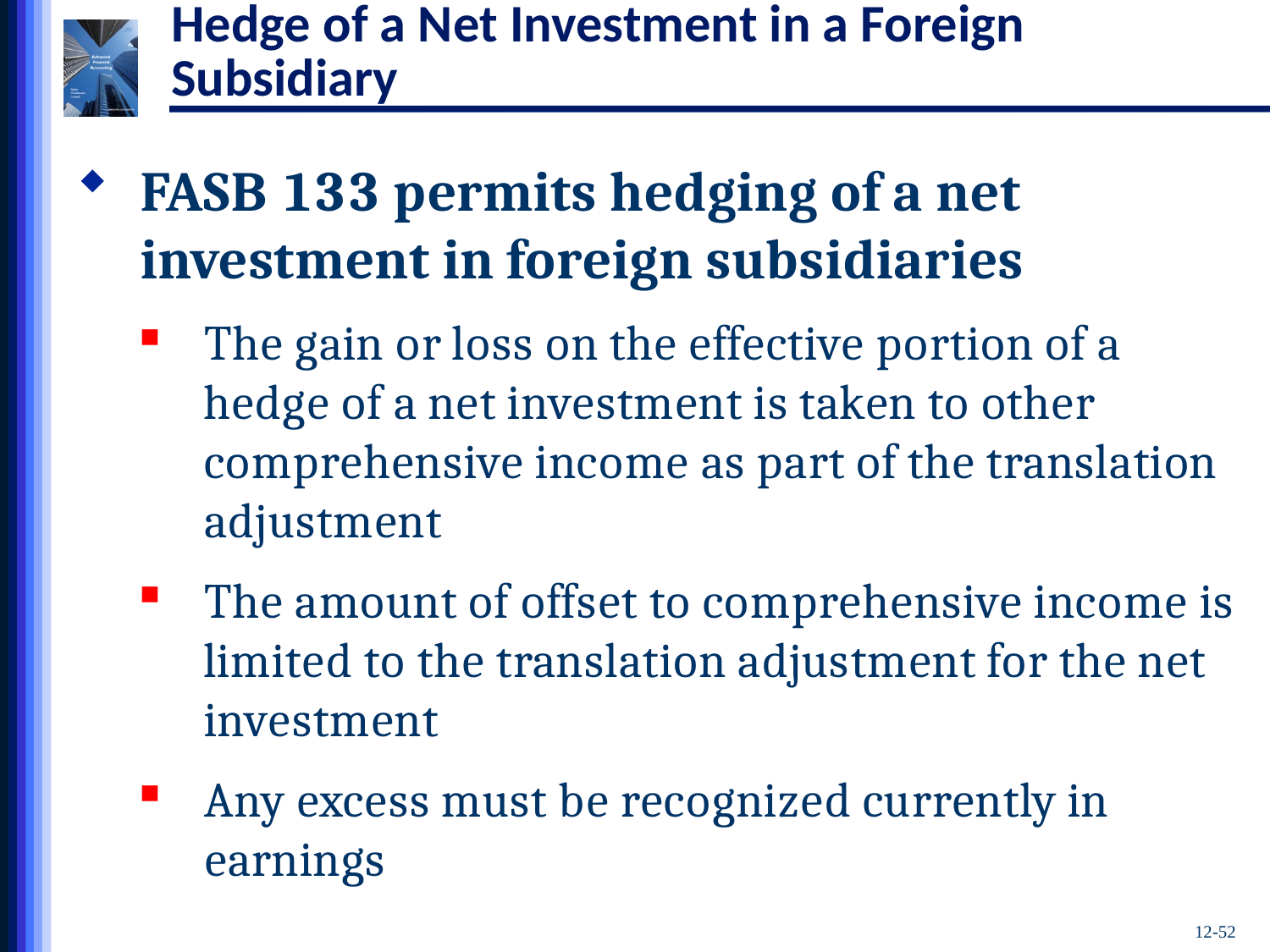

# Hedge of a Net Investment in a Foreign Subsidiary
FASB 133 permits hedging of a net investment in foreign subsidiaries
The gain or loss on the effective portion of a hedge of a net investment is taken to other comprehensive income as part of the translation adjustment
The amount of offset to comprehensive income is limited to the translation adjustment for the net investment
Any excess must be recognized currently in earnings
12-52